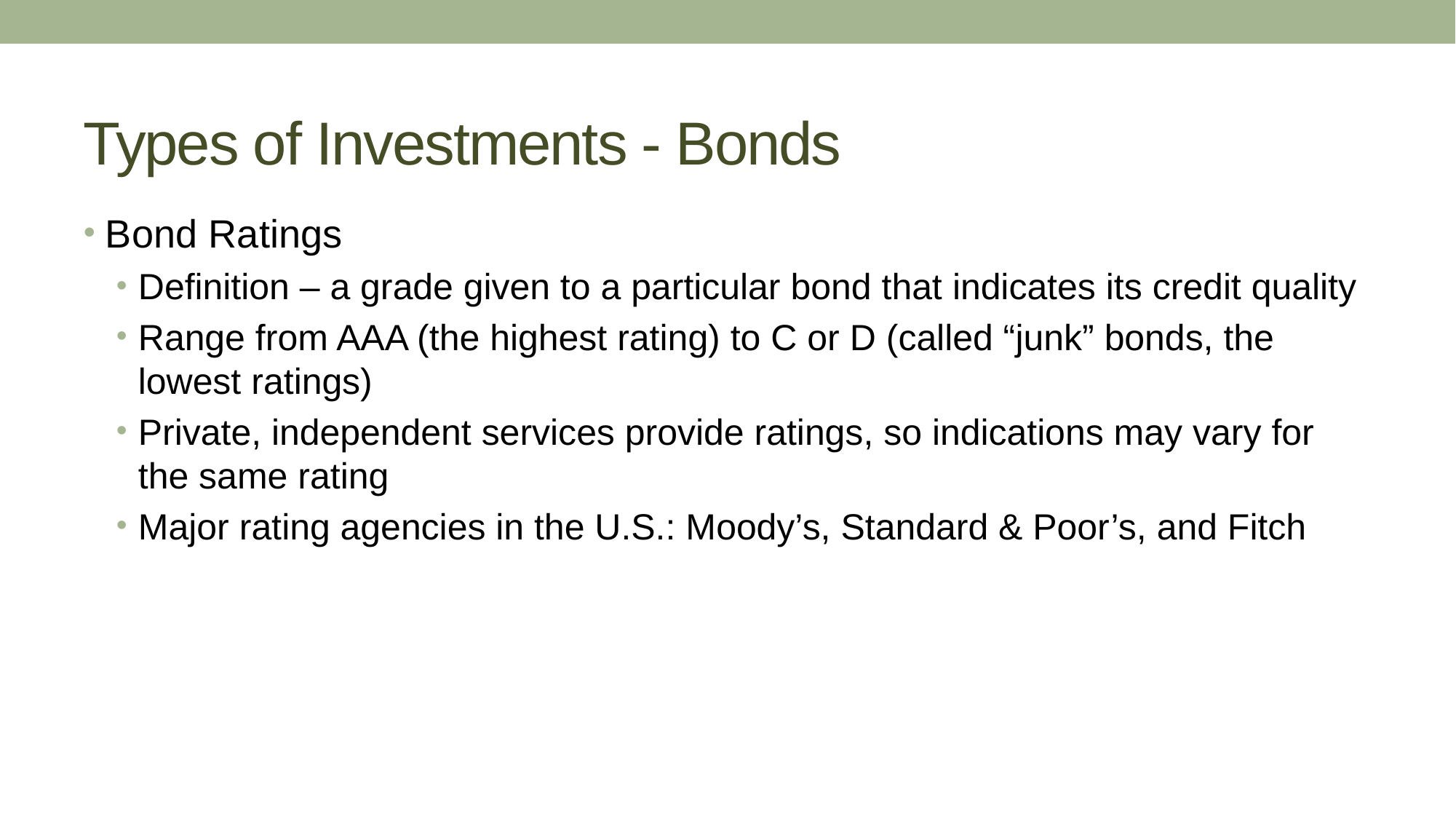

# Types of Investments - Bonds
Bond Ratings
Definition – a grade given to a particular bond that indicates its credit quality
Range from AAA (the highest rating) to C or D (called “junk” bonds, the lowest ratings)
Private, independent services provide ratings, so indications may vary for the same rating
Major rating agencies in the U.S.: Moody’s, Standard & Poor’s, and Fitch